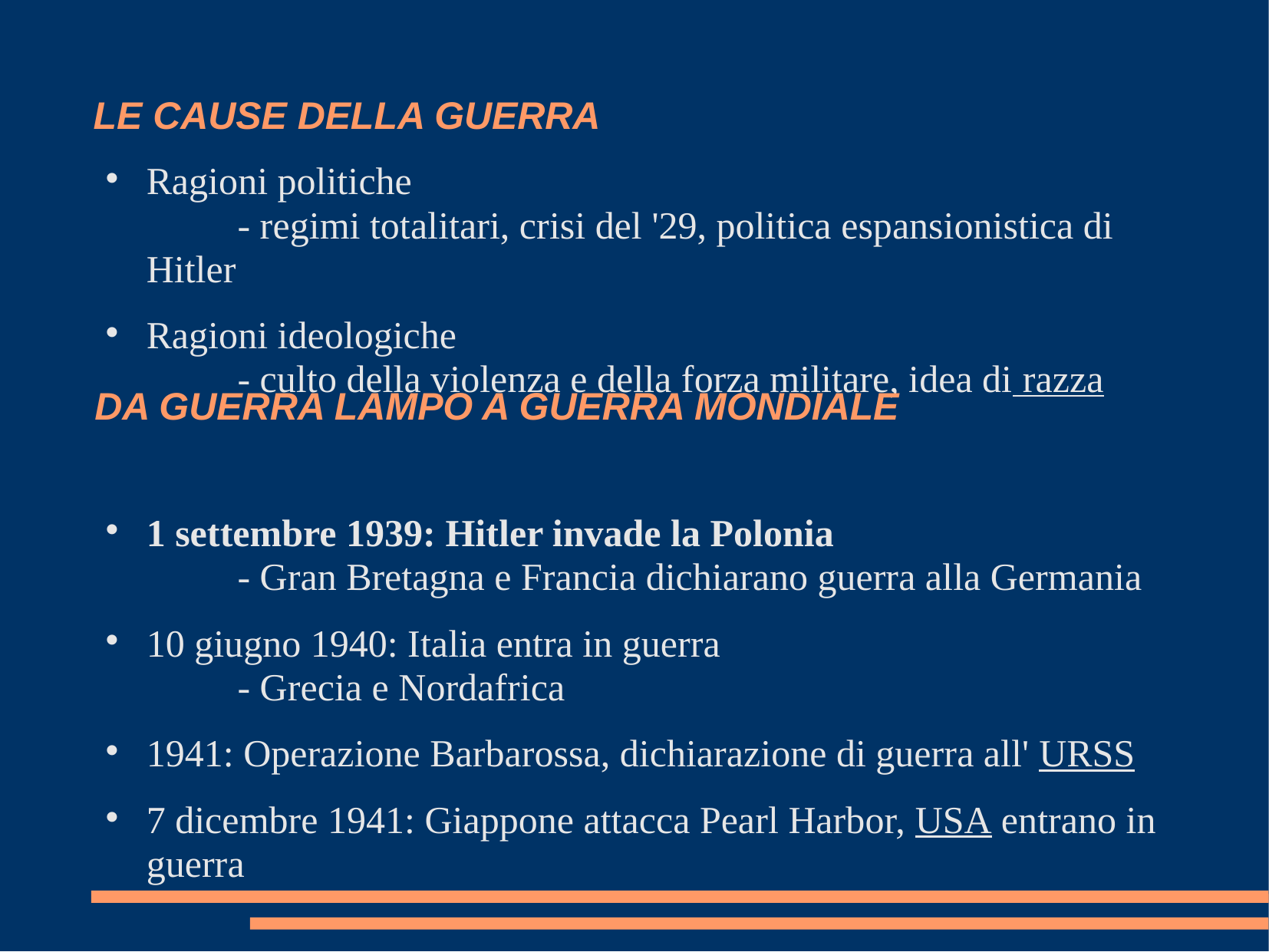

# LE CAUSE DELLA GUERRA
Ragioni politiche
	- regimi totalitari, crisi del '29, politica espansionistica di Hitler
Ragioni ideologiche
	- culto della violenza e della forza militare, idea di razza
1 settembre 1939: Hitler invade la Polonia
	- Gran Bretagna e Francia dichiarano guerra alla Germania
10 giugno 1940: Italia entra in guerra
	- Grecia e Nordafrica
1941: Operazione Barbarossa, dichiarazione di guerra all' URSS
7 dicembre 1941: Giappone attacca Pearl Harbor, USA entrano in guerra
DA GUERRA LAMPO A GUERRA MONDIALE